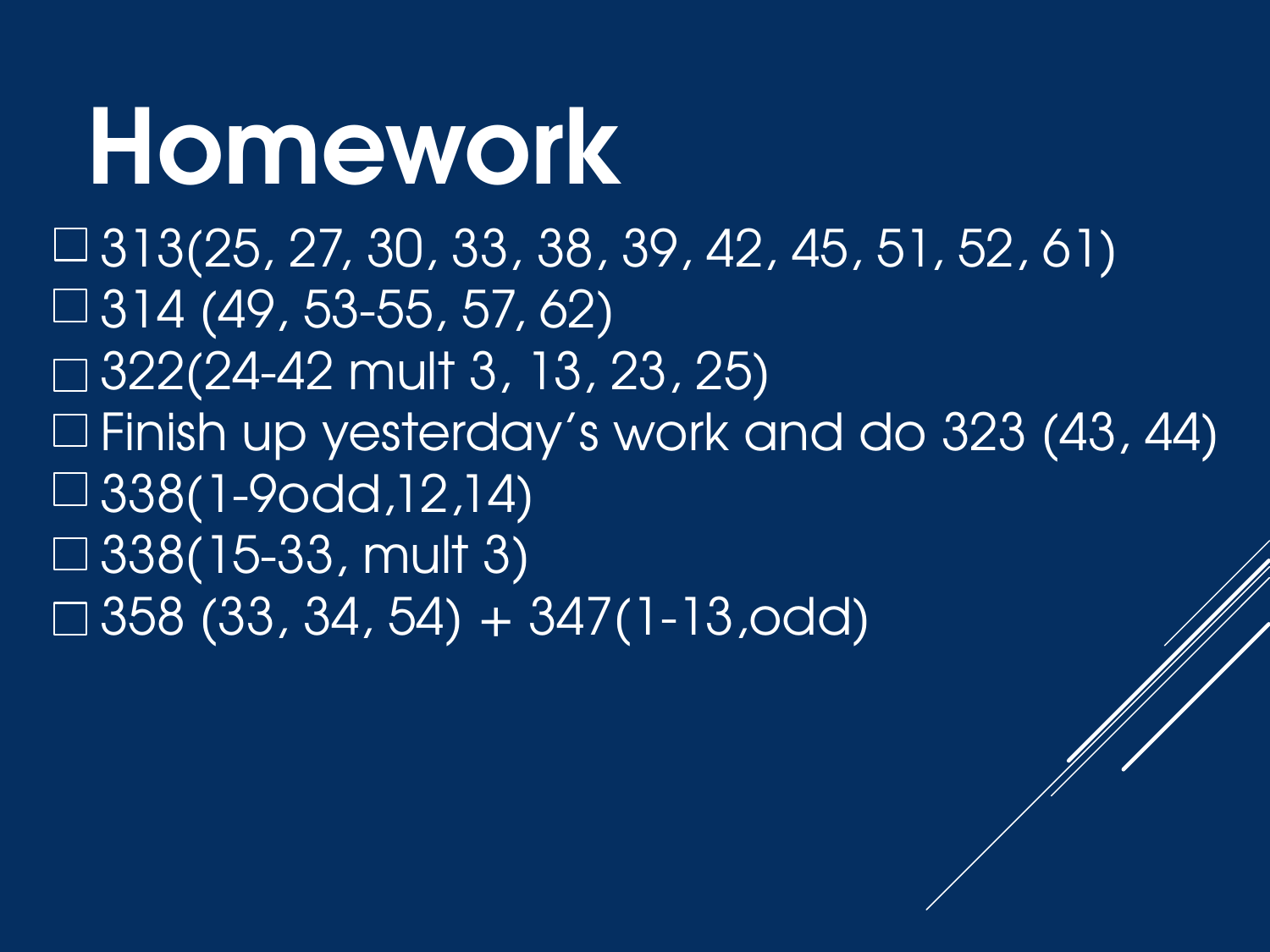

Homework
313(25, 27, 30, 33, 38, 39, 42, 45, 51, 52, 61)
314 (49, 53-55, 57, 62)
322(24-42 mult 3, 13, 23, 25)
Finish up yesterday’s work and do 323 (43, 44)
338(1-9odd,12,14)
338(15-33, mult 3)
358 (33, 34, 54) + 347(1-13,odd)